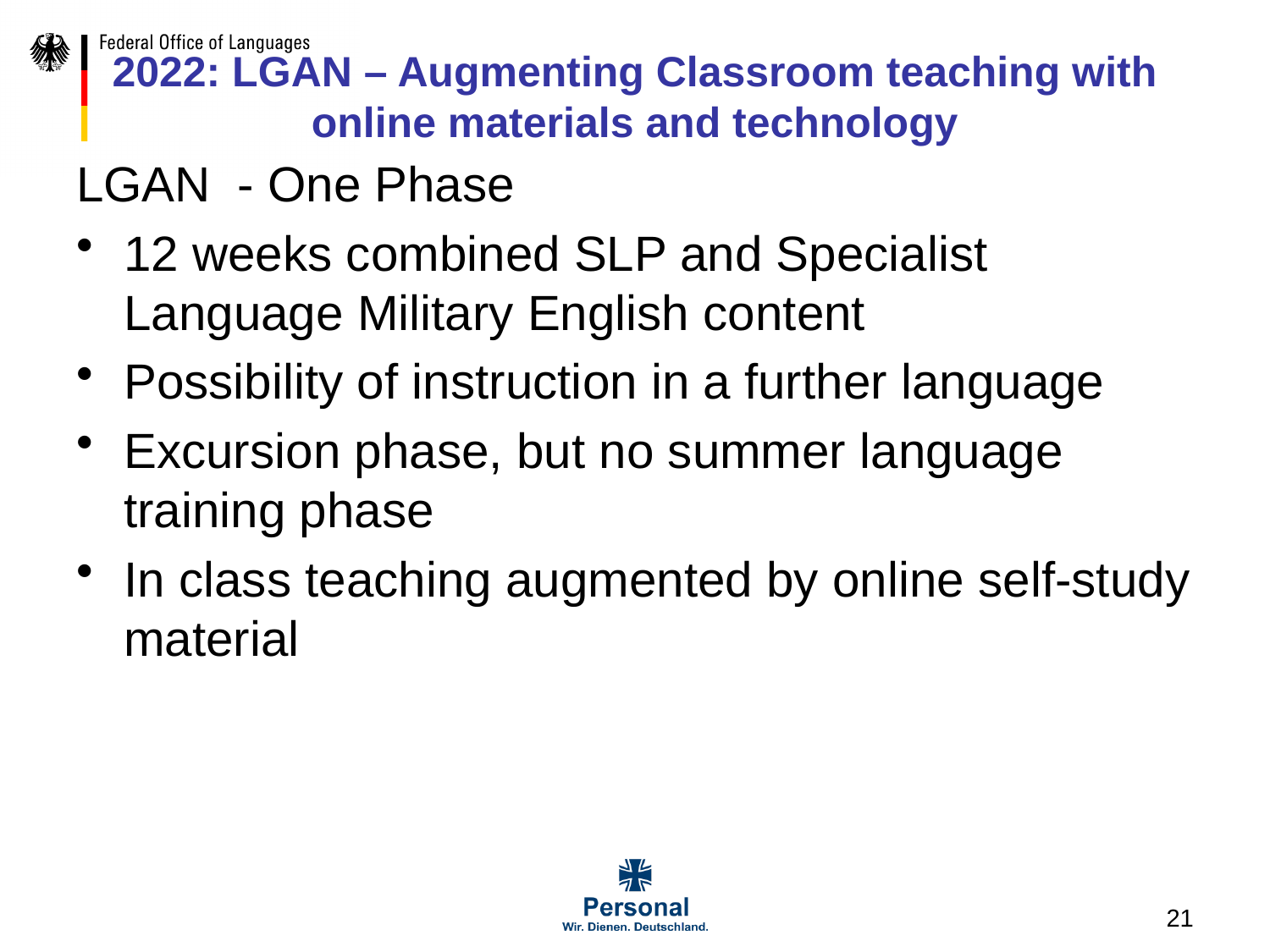

# 2022: LGAN – Augmenting Classroom teaching with online materials and technology
LGAN  - One Phase
12 weeks combined SLP and Specialist Language Military English content
Possibility of instruction in a further language
Excursion phase, but no summer language training phase
In class teaching augmented by online self-study material

21